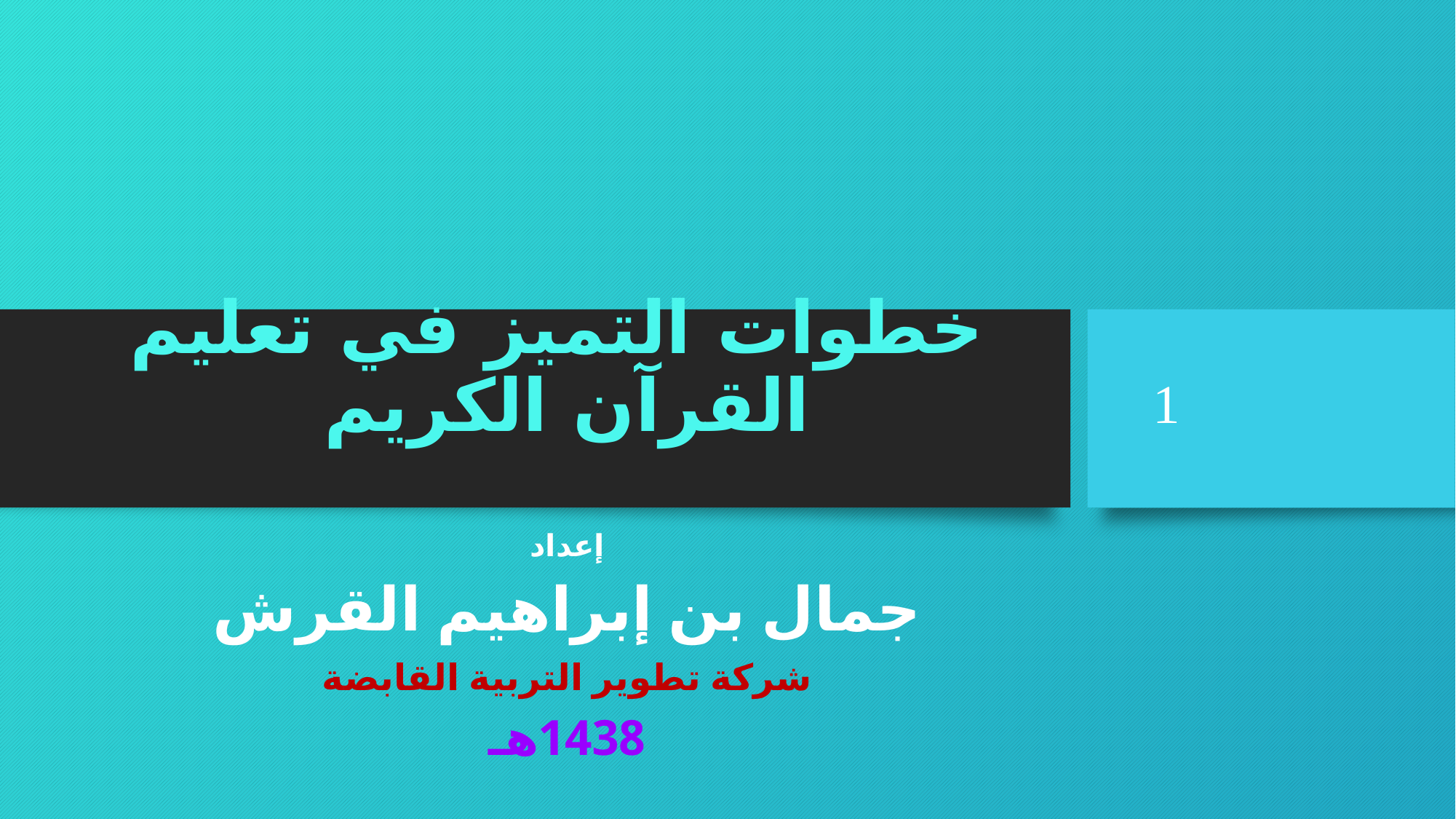

1
# خطوات التميز في تعليم القرآن الكريم
إعداد
جمال بن إبراهيم القرش
شركة تطوير التربية القابضة
1438هـ